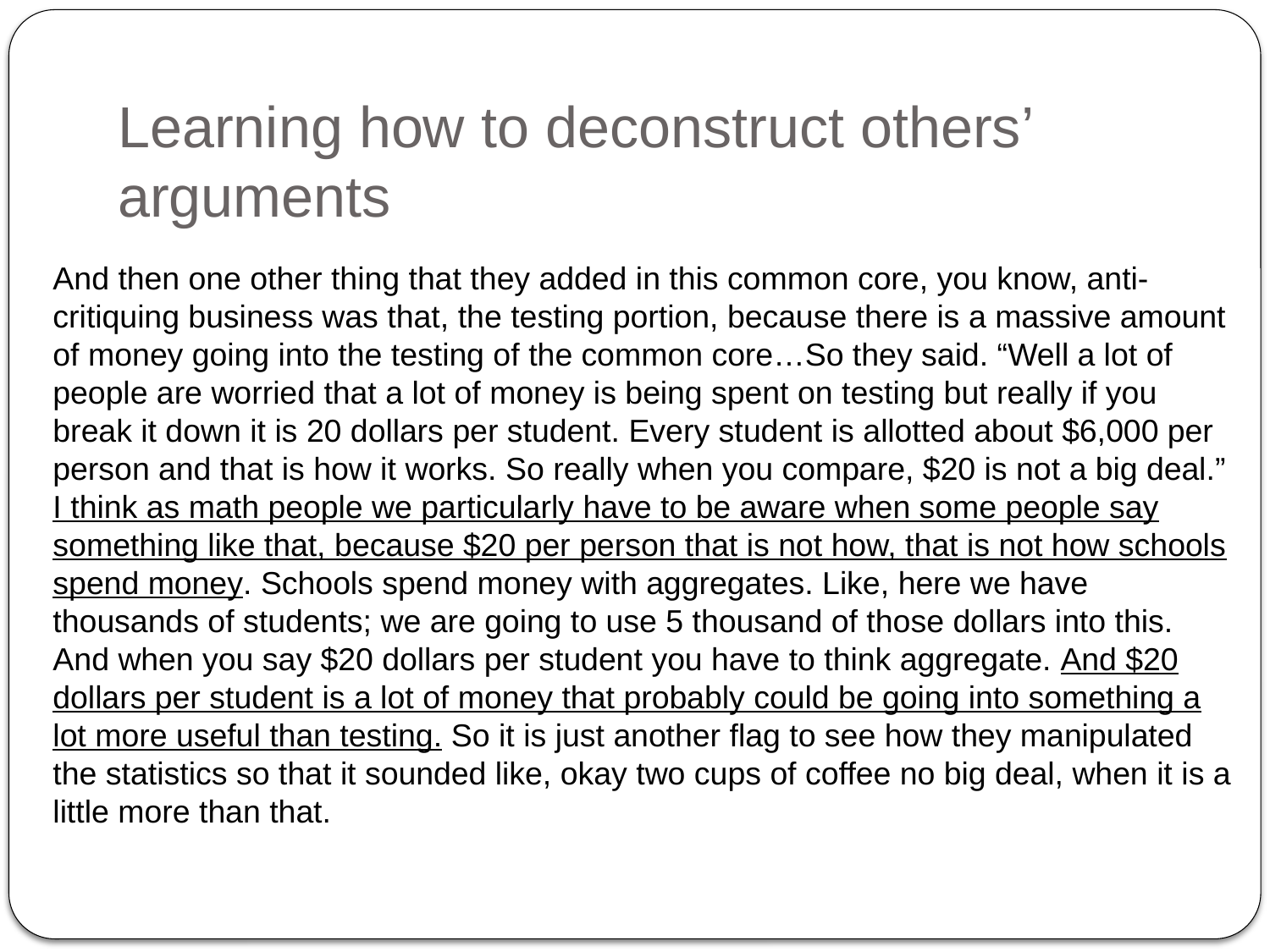

# Learning how to deconstruct others’ arguments
And then one other thing that they added in this common core, you know, anti-critiquing business was that, the testing portion, because there is a massive amount of money going into the testing of the common core…So they said. “Well a lot of people are worried that a lot of money is being spent on testing but really if you break it down it is 20 dollars per student. Every student is allotted about $6,000 per person and that is how it works. So really when you compare, $20 is not a big deal.” I think as math people we particularly have to be aware when some people say something like that, because $20 per person that is not how, that is not how schools spend money. Schools spend money with aggregates. Like, here we have thousands of students; we are going to use 5 thousand of those dollars into this. And when you say $20 dollars per student you have to think aggregate. And $20 dollars per student is a lot of money that probably could be going into something a lot more useful than testing. So it is just another flag to see how they manipulated the statistics so that it sounded like, okay two cups of coffee no big deal, when it is a little more than that.